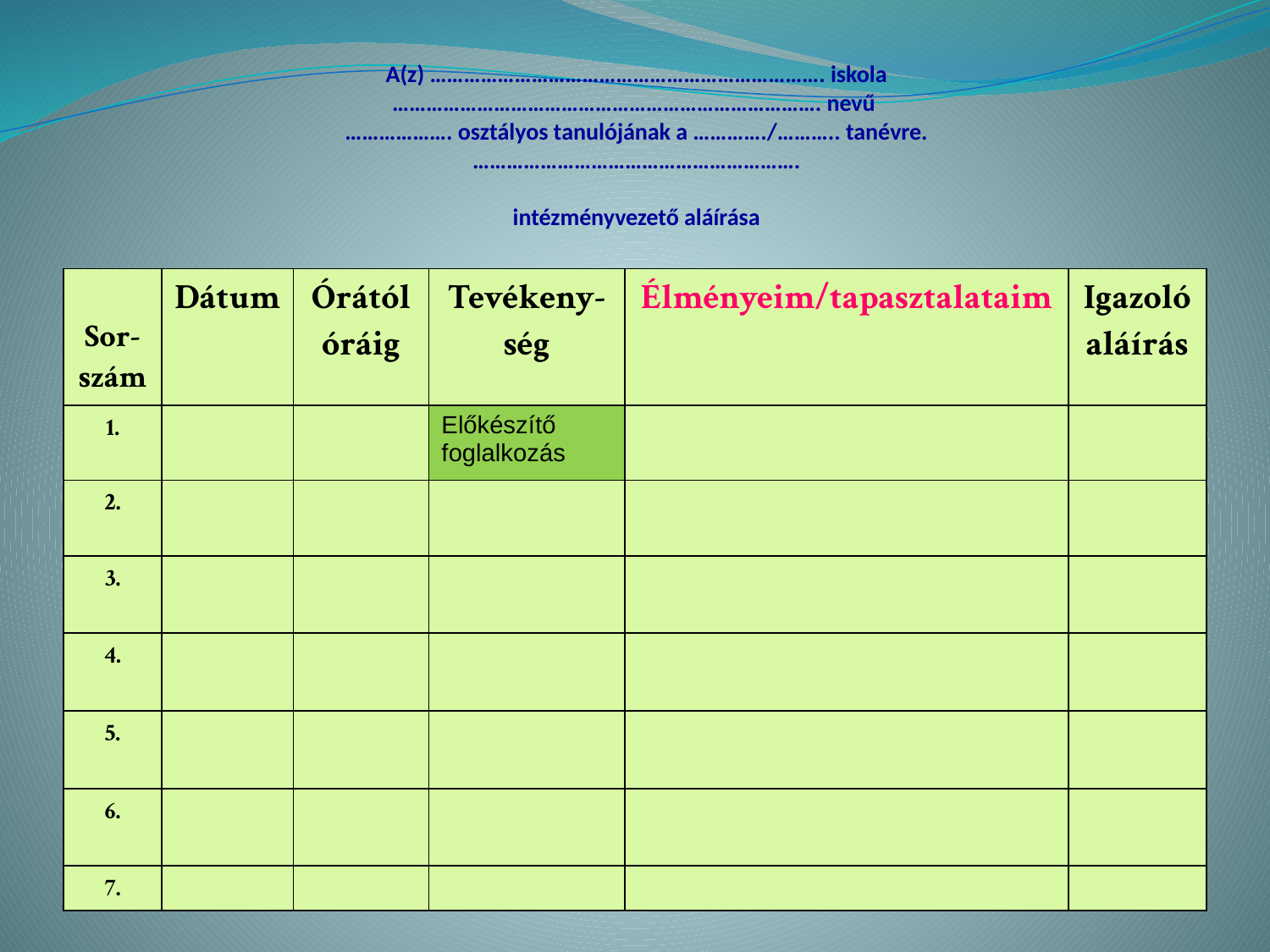

# A(z) ……………………………………………………………. iskola …………………………………………………………………. nevű ………………. osztályos tanulójának a …………./……….. tanévre. …………………………………………………. intézményvezető aláírása
| Sor-szám | Dátum | Órától óráig | Tevékeny-ség | Élményeim/tapasztalataim | Igazoló aláírás |
| --- | --- | --- | --- | --- | --- |
| 1. |  |  | Előkészítő foglalkozás |  |  |
| 2. |  |  |  |  |  |
| 3. |  |  |  |  |  |
| 4. |  |  |  |  |  |
| 5. |  |  |  |  |  |
| 6. |  |  |  |  |  |
| 7. |  |  |  |  |  |